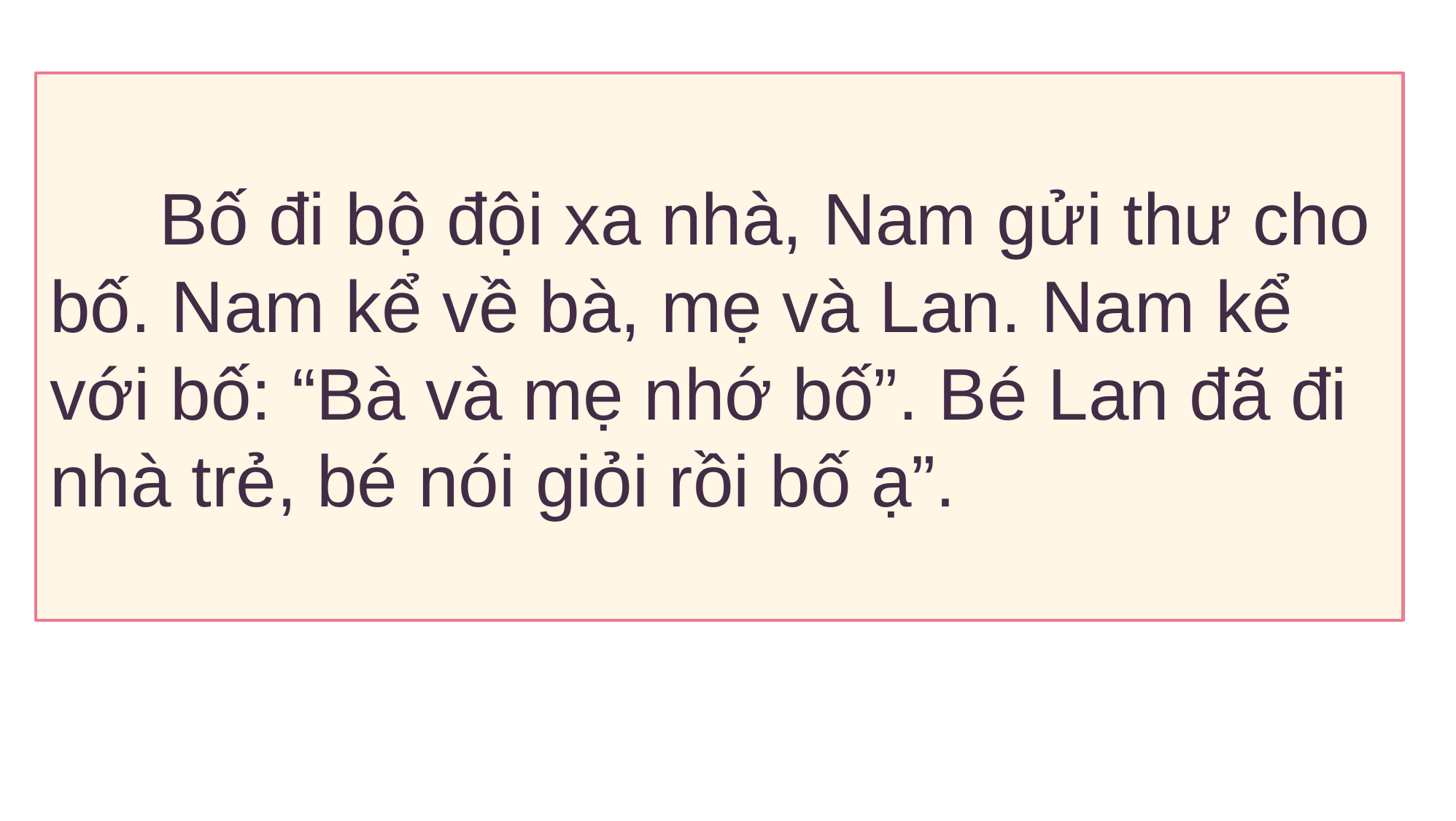

Bố đi bộ đội xa nhà, Nam gửi thư cho bố. Nam kể về bà, mẹ và Lan. Nam kể với bố: “Bà và mẹ nhớ bố”. Bé Lan đã đi nhà trẻ, bé nói giỏi rồi bố ạ”.